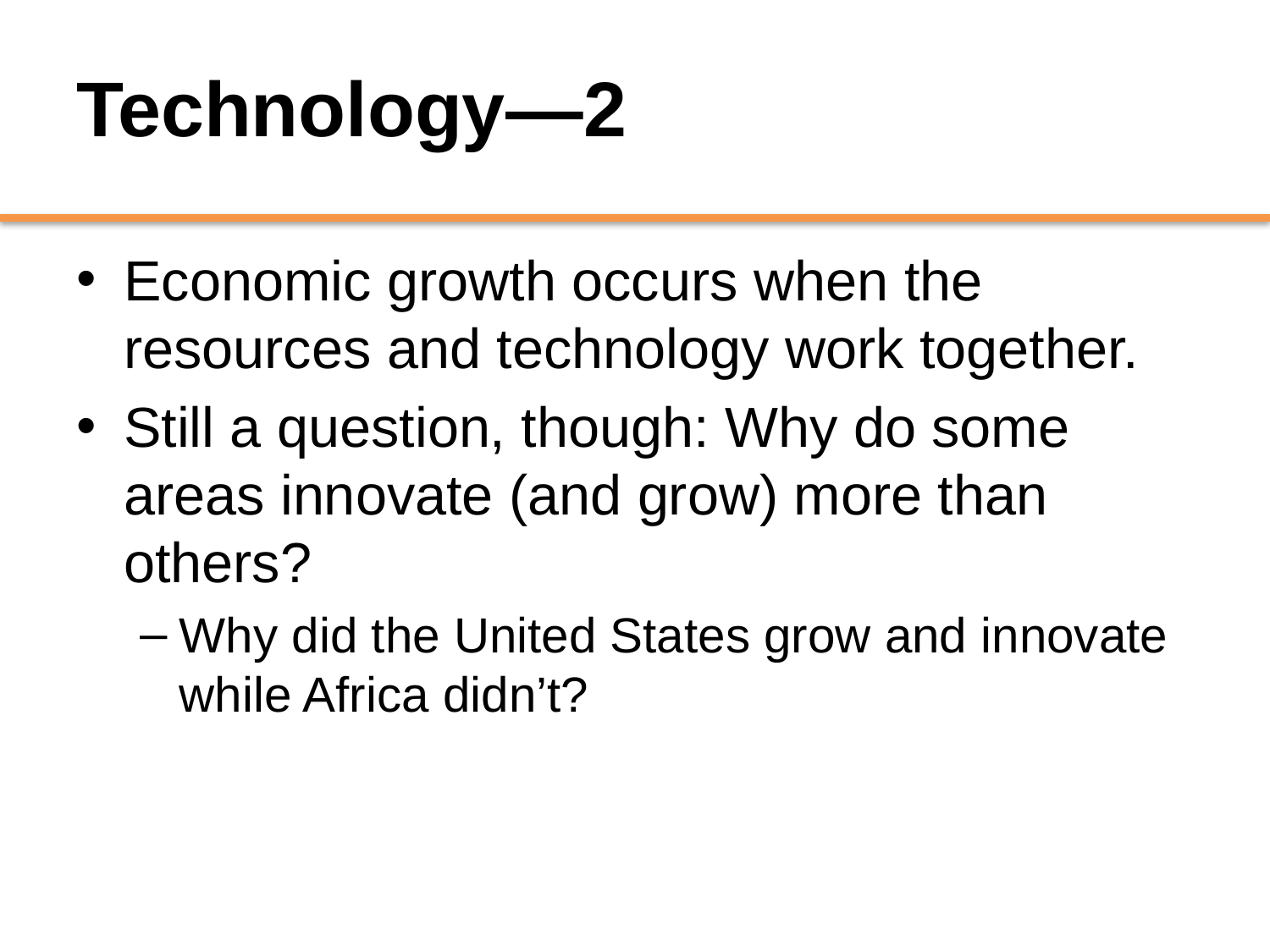

# Technology—2
Economic growth occurs when the resources and technology work together.
Still a question, though: Why do some areas innovate (and grow) more than others?
Why did the United States grow and innovate while Africa didn’t?